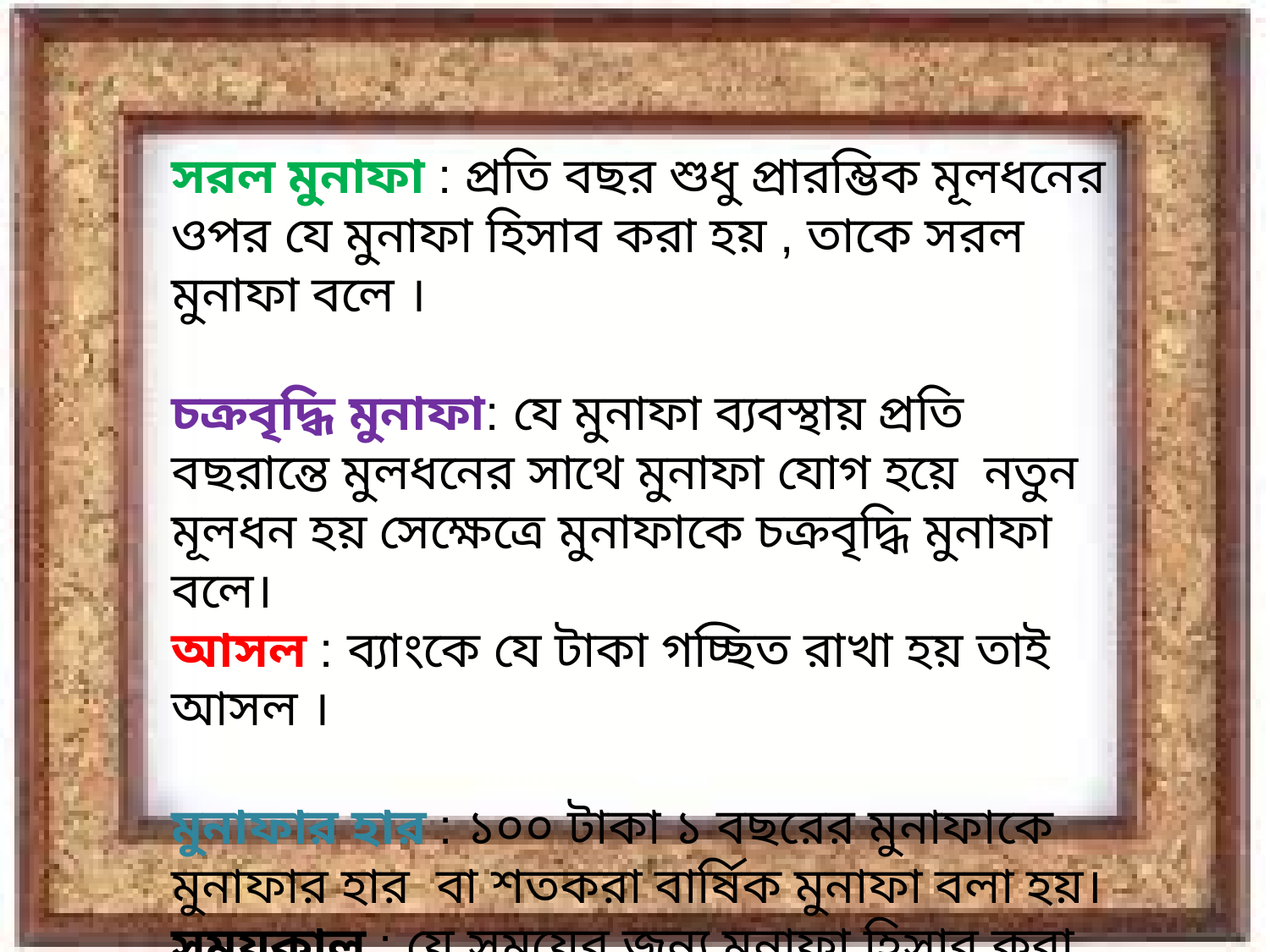

সরল মুনাফা : প্রতি বছর শুধু প্রারম্ভিক মূলধনের ওপর যে মুনাফা হিসাব করা হয় , তাকে সরল মুনাফা বলে ।

চক্রবৃদ্ধি মুনাফা: যে মুনাফা ব্যবস্থায় প্রতি বছরান্তে মুলধনের সাথে মুনাফা যোগ হয়ে  নতুন মূলধন হয় সেক্ষেত্রে মুনাফাকে চক্রবৃদ্ধি মুনাফা বলে।
আসল : ব্যাংকে যে টাকা গচ্ছিত রাখা হয় তাই আসল ।

মুনাফার হার : ১০০ টাকা ১ বছরের মুনাফাকে মুনাফার হার  বা শতকরা বার্ষিক মুনাফা বলা হয়।
সময়কাল : যে সময়ের জন্য মুনাফা হিসাব করা হয় তা এর সময়কাল ।